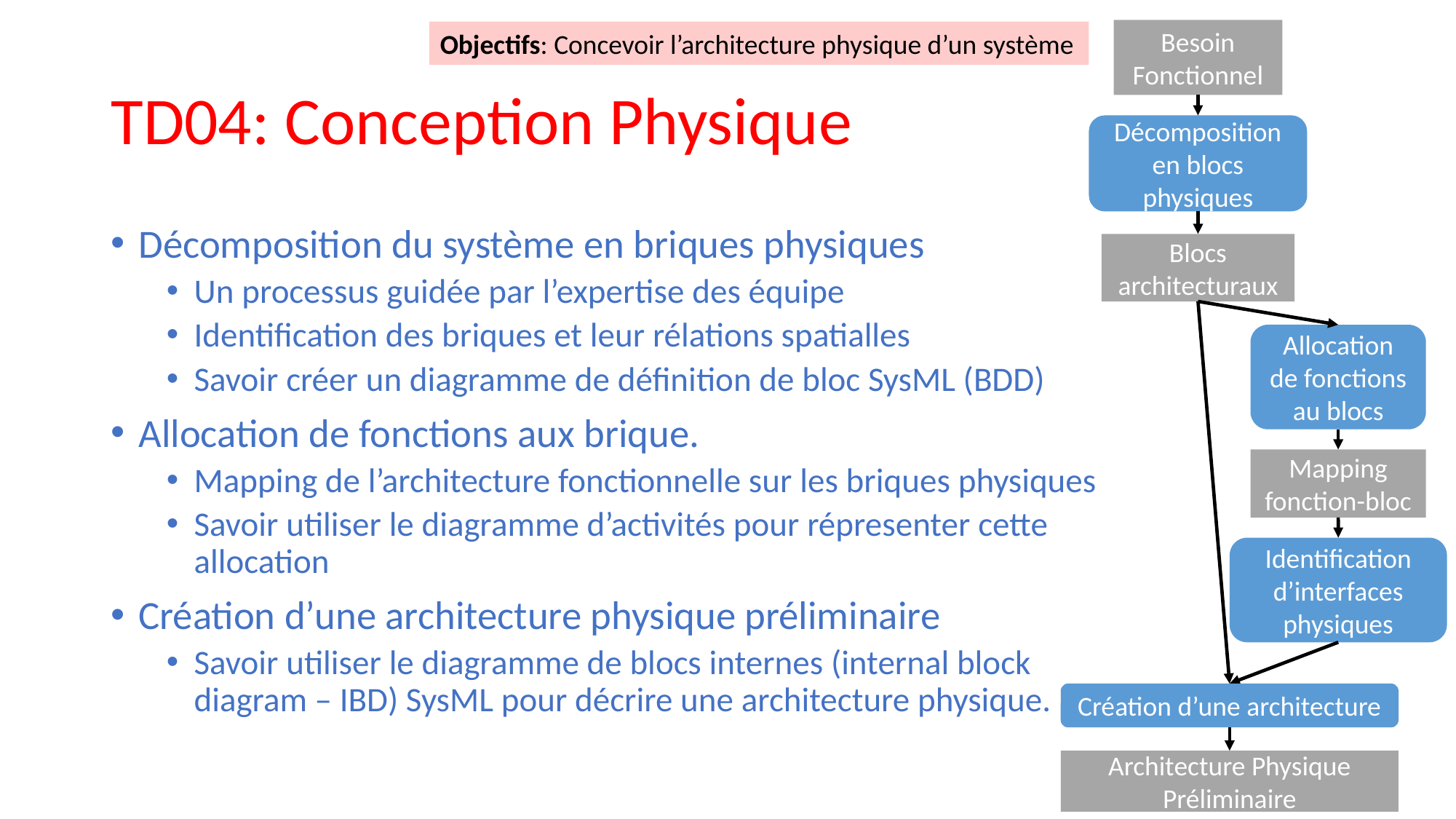

Besoin
Fonctionnel
Objectifs: Concevoir l’architecture physique d’un système
# TD04: Conception Physique
Décomposition en blocs physiques
Décomposition du système en briques physiques
Un processus guidée par l’expertise des équipe
Identification des briques et leur rélations spatialles
Savoir créer un diagramme de définition de bloc SysML (BDD)
Allocation de fonctions aux brique.
Mapping de l’architecture fonctionnelle sur les briques physiques
Savoir utiliser le diagramme d’activités pour répresenter cette allocation
Création d’une architecture physique préliminaire
Savoir utiliser le diagramme de blocs internes (internal block diagram – IBD) SysML pour décrire une architecture physique.
Blocs architecturaux
Allocation de fonctions
au blocs
Mapping fonction-bloc
Identification d’interfaces physiques
Création d’une architecture
Architecture Physique Préliminaire